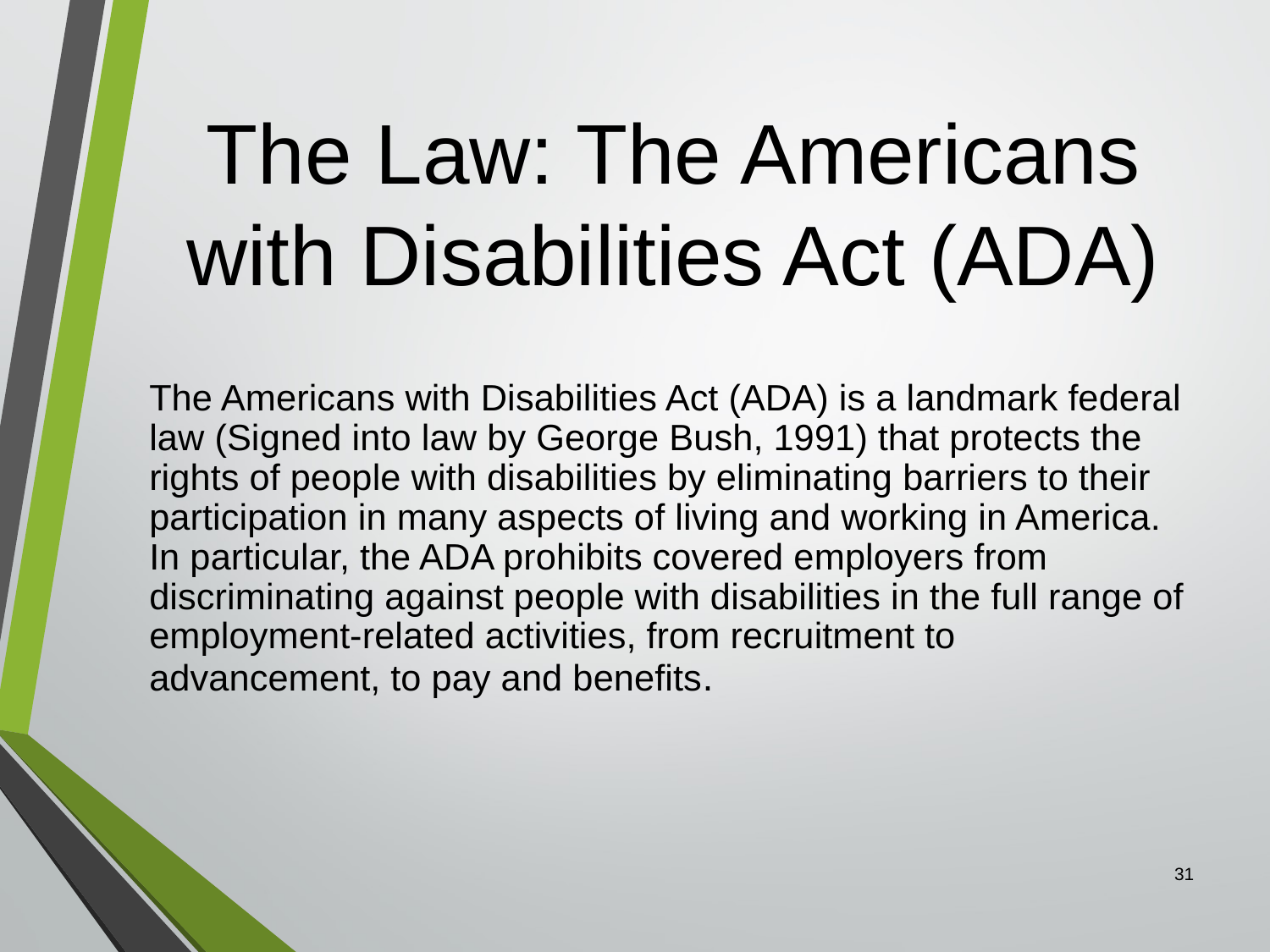

# The Law: The Americans with Disabilities Act (ADA)
The Americans with Disabilities Act (ADA) is a landmark federal law (Signed into law by George Bush, 1991) that protects the rights of people with disabilities by eliminating barriers to their participation in many aspects of living and working in America. In particular, the ADA prohibits covered employers from discriminating against people with disabilities in the full range of employment-related activities, from recruitment to advancement, to pay and benefits.
31